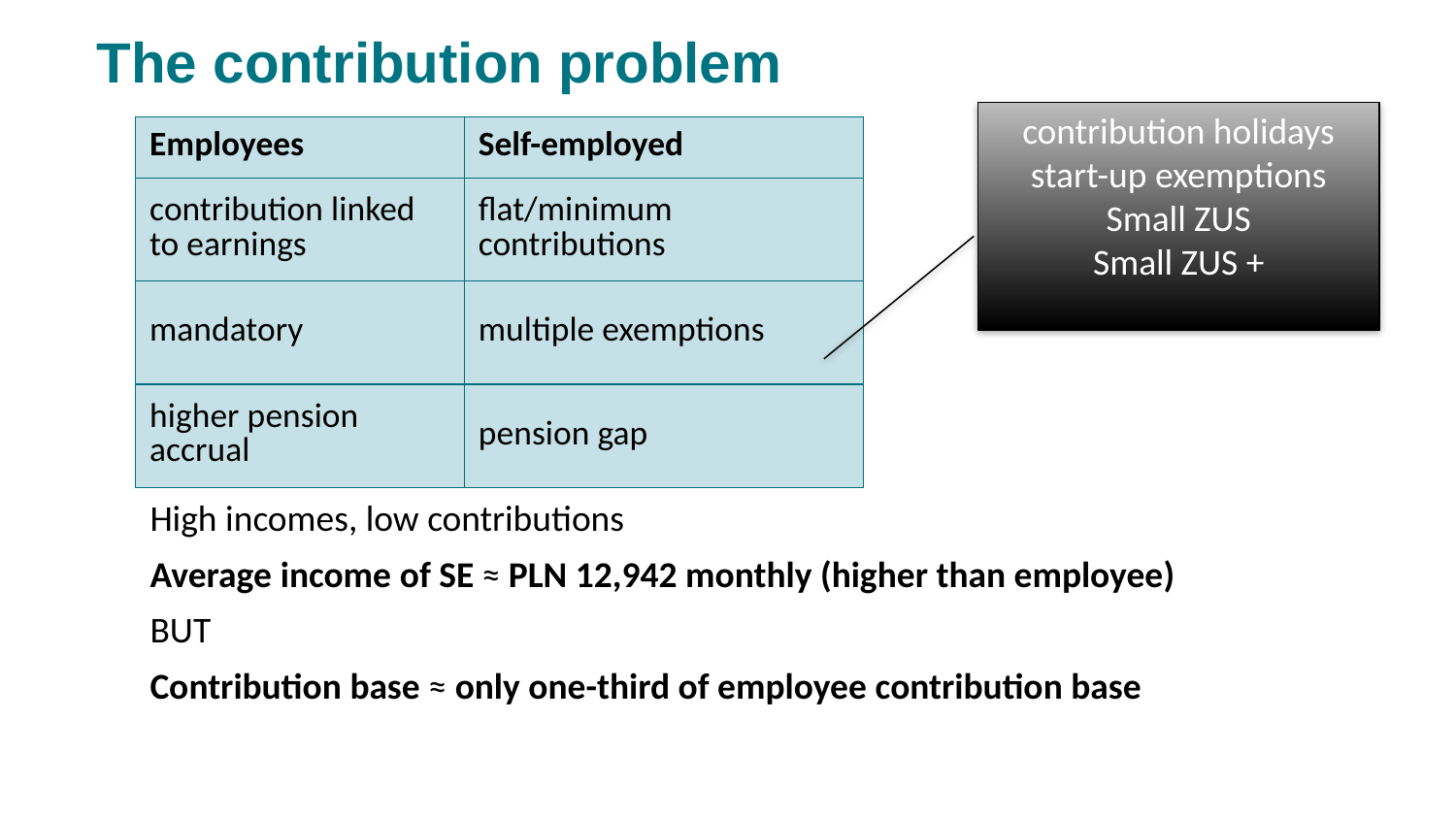

# The contribution problem
contribution holidays
start-up exemptions
Small ZUS
Small ZUS +

| Employees | Self-employed |
| --- | --- |
| contribution linked to earnings | flat/minimum contributions |
| mandatory | multiple exemptions |
| higher pension accrual | pension gap |

High incomes, low contributions
Average income of SE ≈ PLN 12,942 monthly (higher than employee)
BUT
Contribution base ≈ only one-third of employee contribution base